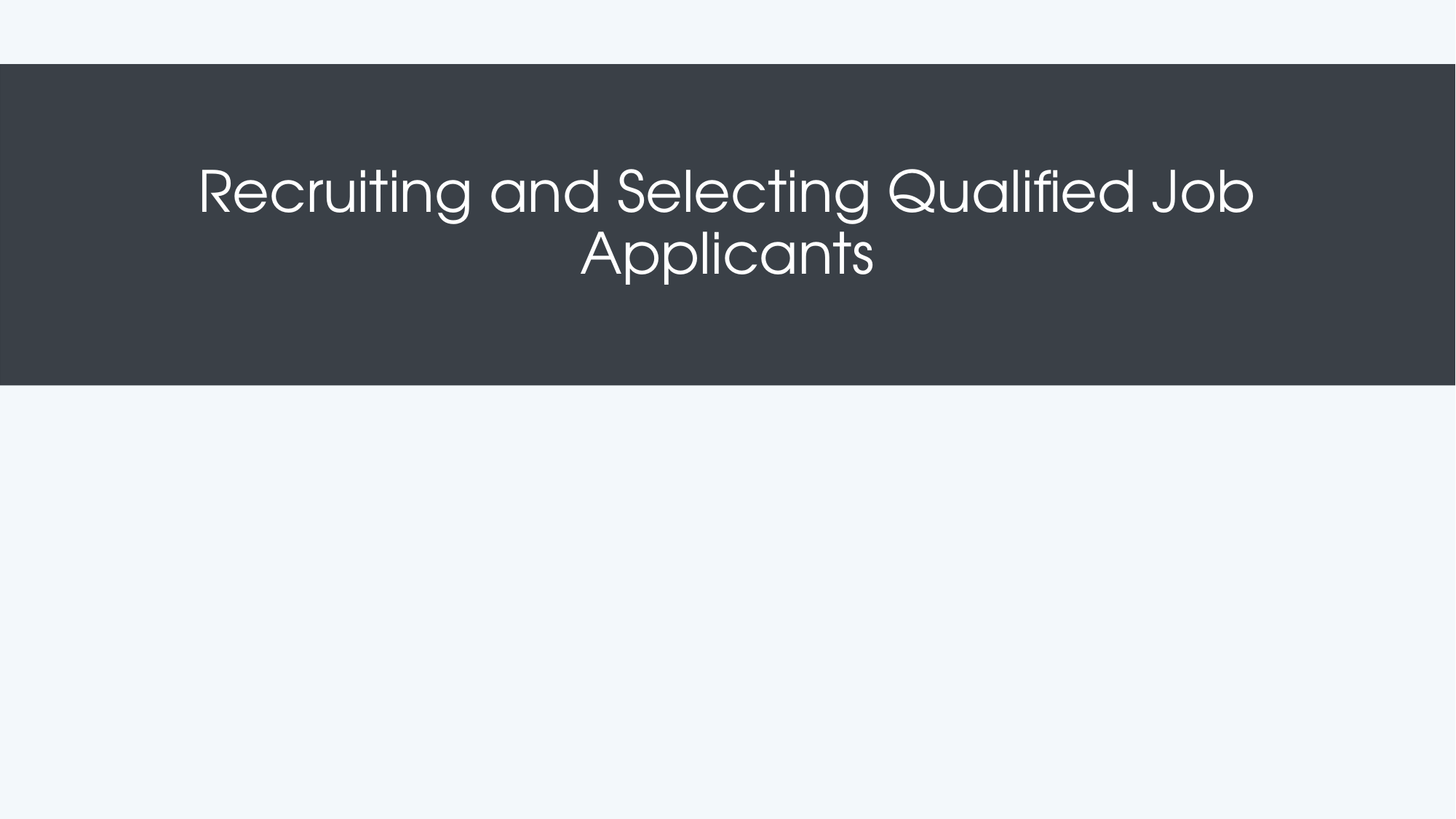

# Recruiting and Selecting Qualified Job Applicants